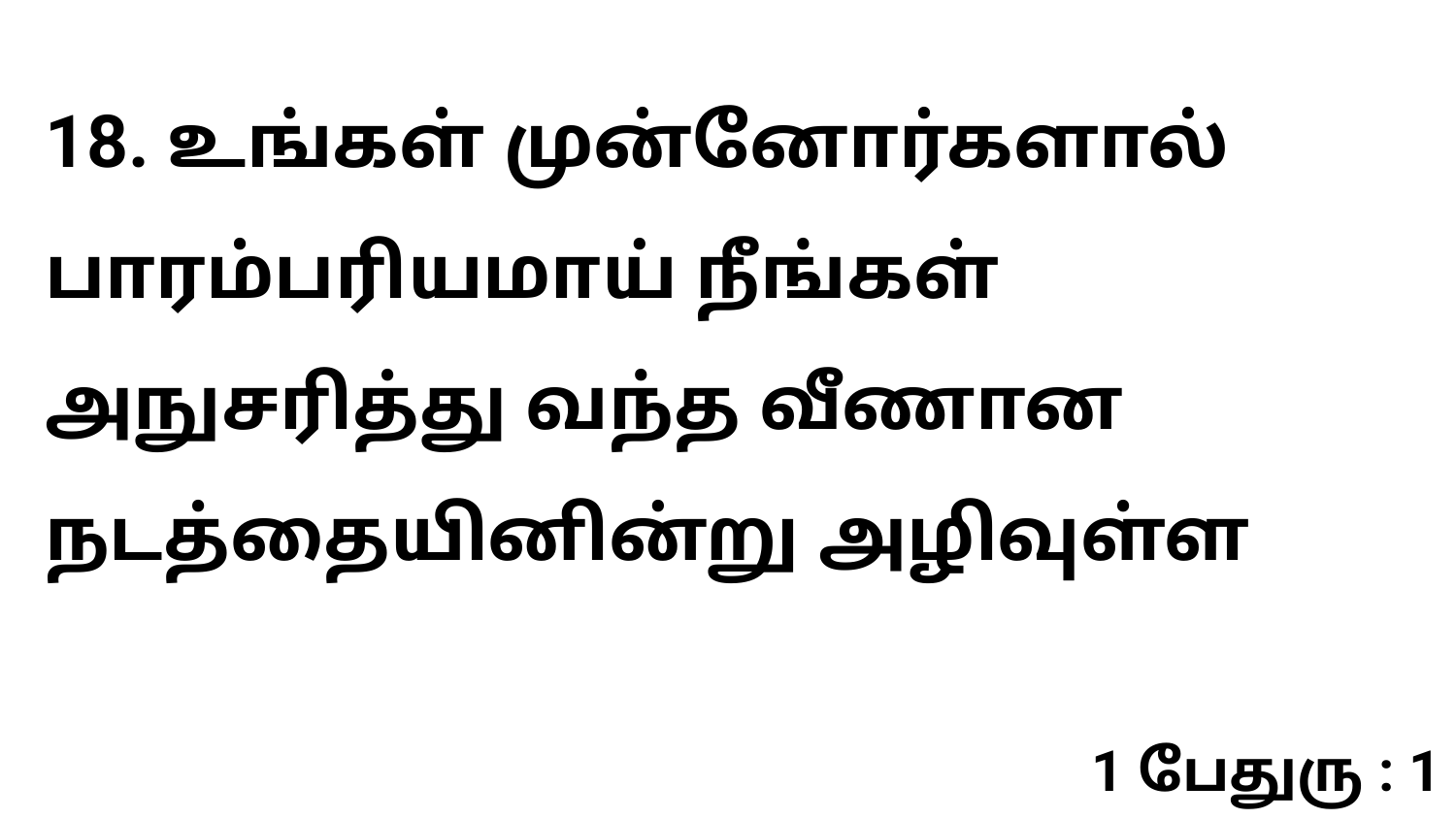

18. உங்கள் முன்னோர்களால் பாரம்பரியமாய் நீங்கள் அநுசரித்து வந்த வீணான நடத்தையினின்று அழிவுள்ள
1 பேதுரு : 1